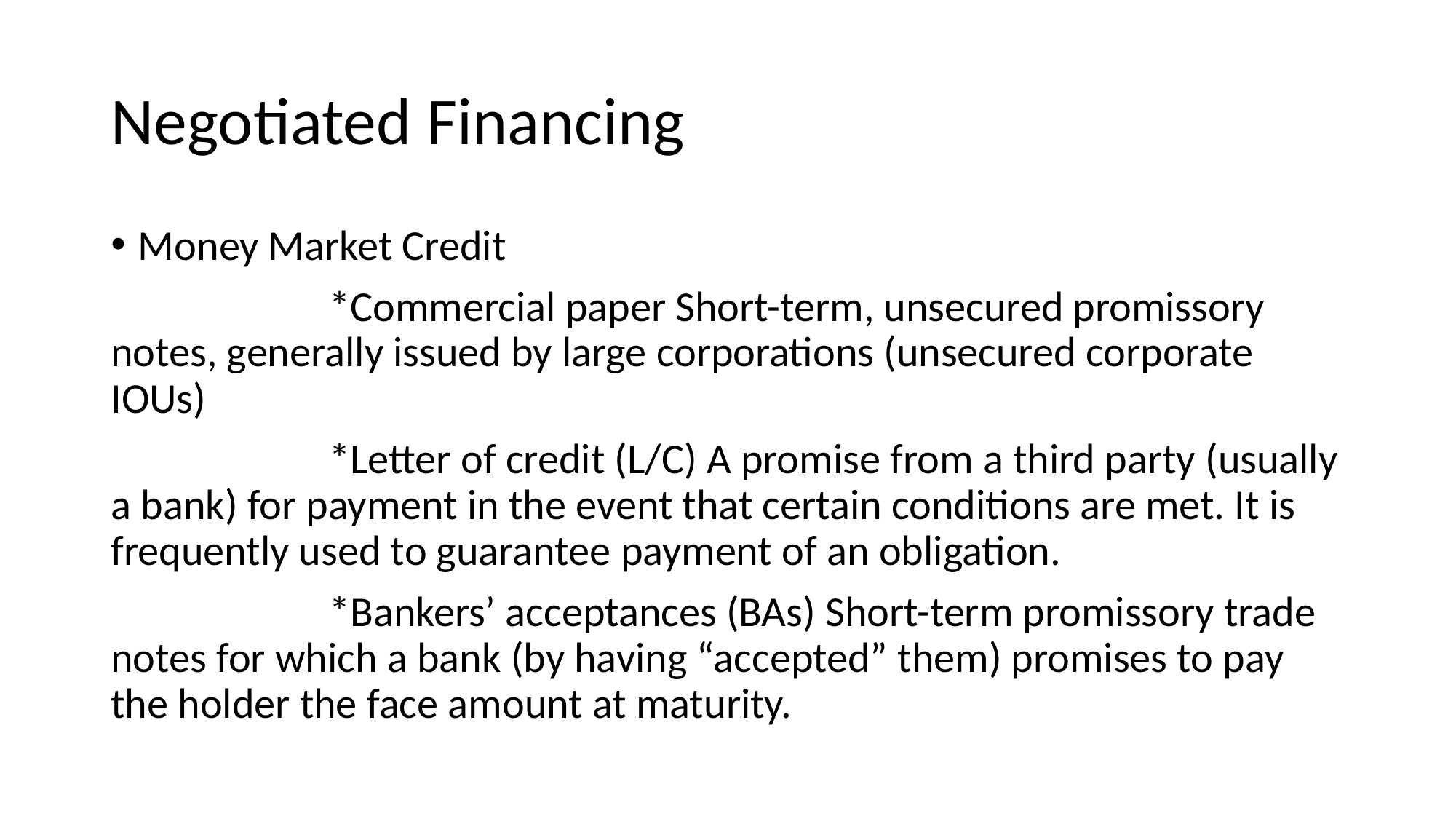

# Negotiated Financing
Money Market Credit
		*Commercial paper Short-term, unsecured promissory notes, generally issued by large corporations (unsecured corporate IOUs)
		*Letter of credit (L/C) A promise from a third party (usually a bank) for payment in the event that certain conditions are met. It is frequently used to guarantee payment of an obligation.
		*Bankers’ acceptances (BAs) Short-term promissory trade notes for which a bank (by having “accepted” them) promises to pay the holder the face amount at maturity.